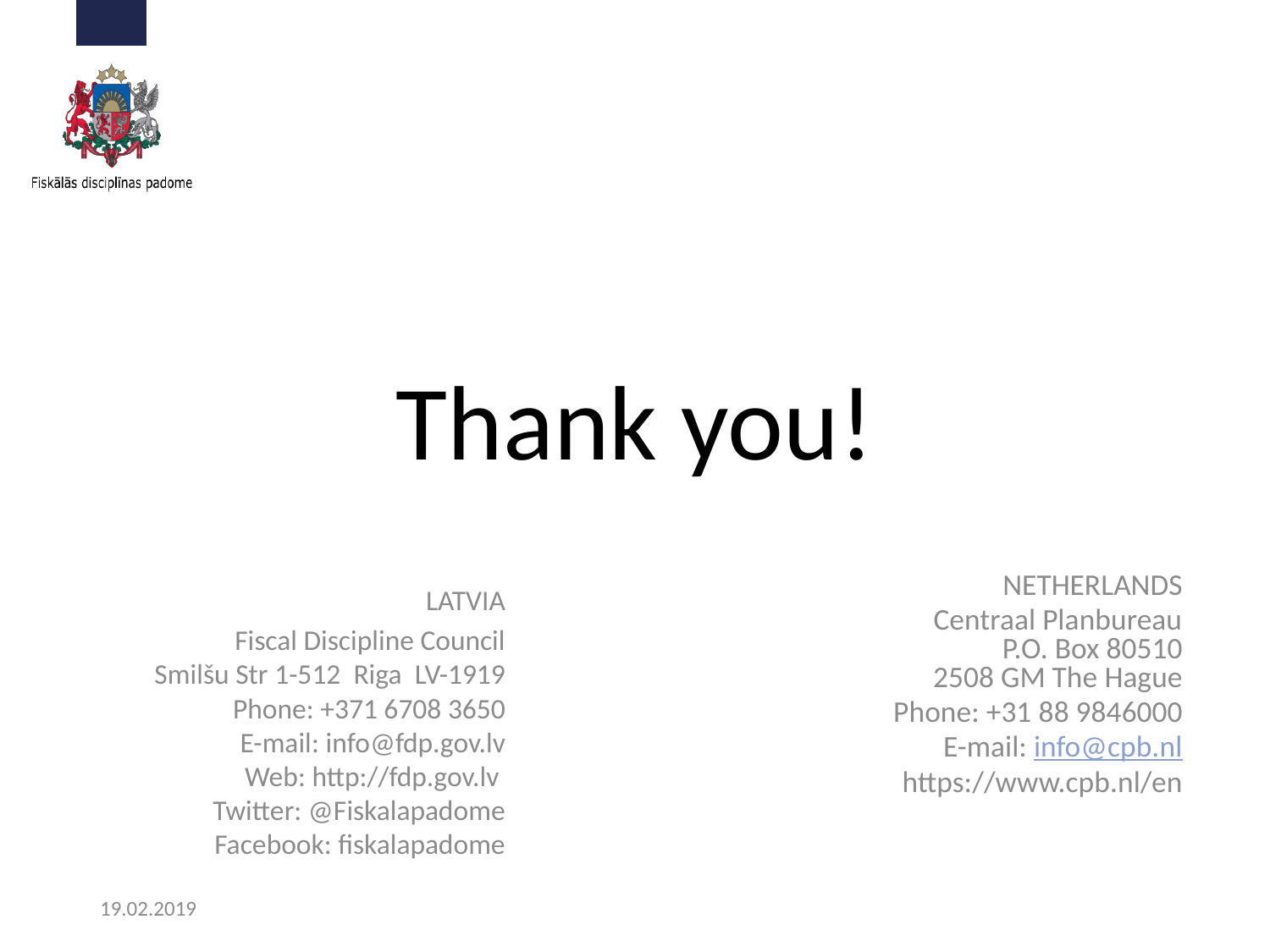

# Thank you!
NETHERLANDS
Centraal Planbureau
P.O. Box 80510
2508 GM The Hague
Phone: +31 88 9846000
E-mail: info@cpb.nl
https://www.cpb.nl/en
LATVIA
Fiscal Discipline Council
Smilšu Str 1-512  Riga  LV-1919
Phone: +371 6708 3650
E-mail: info@fdp.gov.lv
Web: http://fdp.gov.lv
Twitter: @Fiskalapadome
Facebook: fiskalapadome
19.02.2019